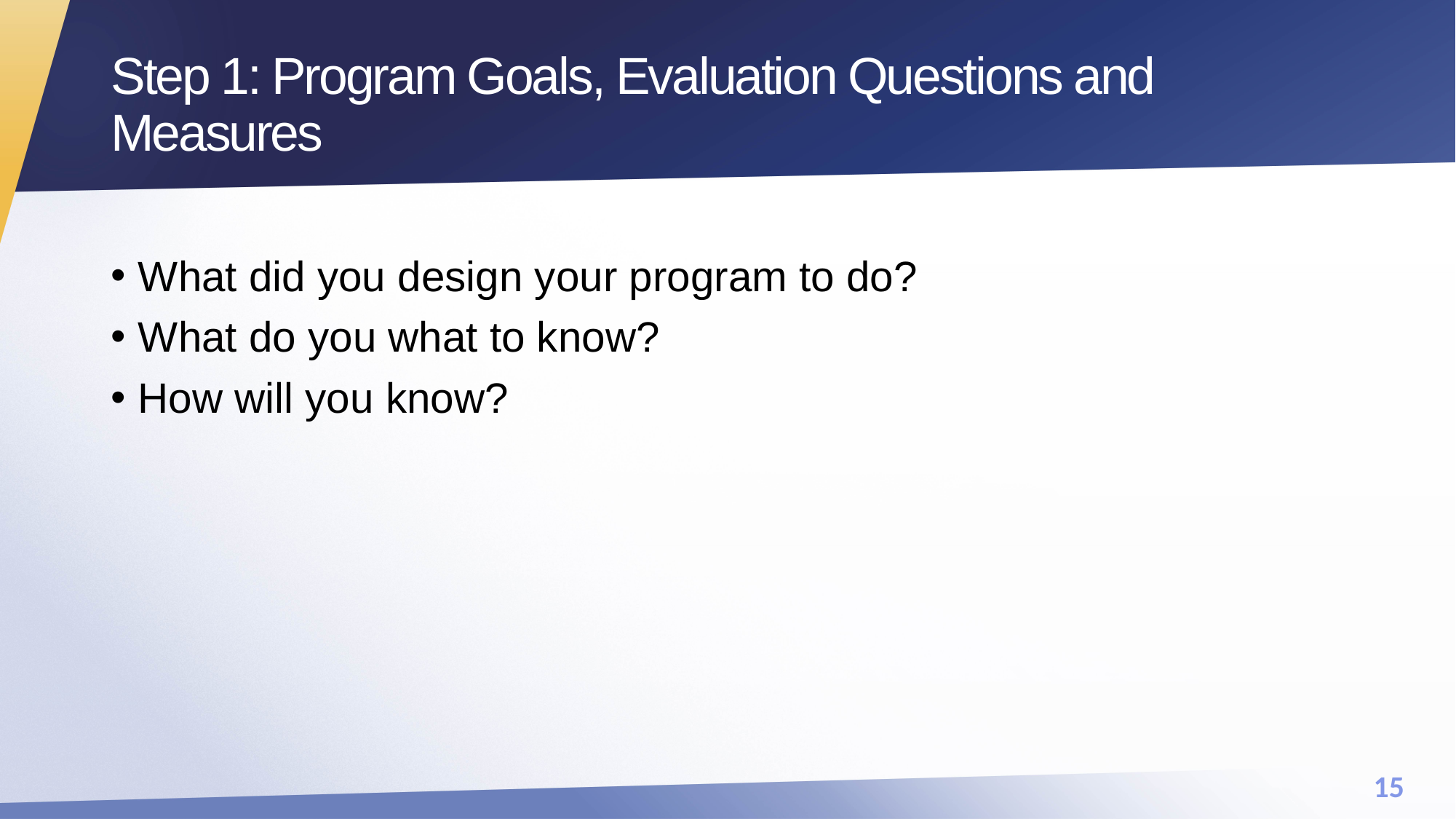

# Step 1: Program Goals, Evaluation Questions and Measures
What did you design your program to do?
What do you what to know?
How will you know?